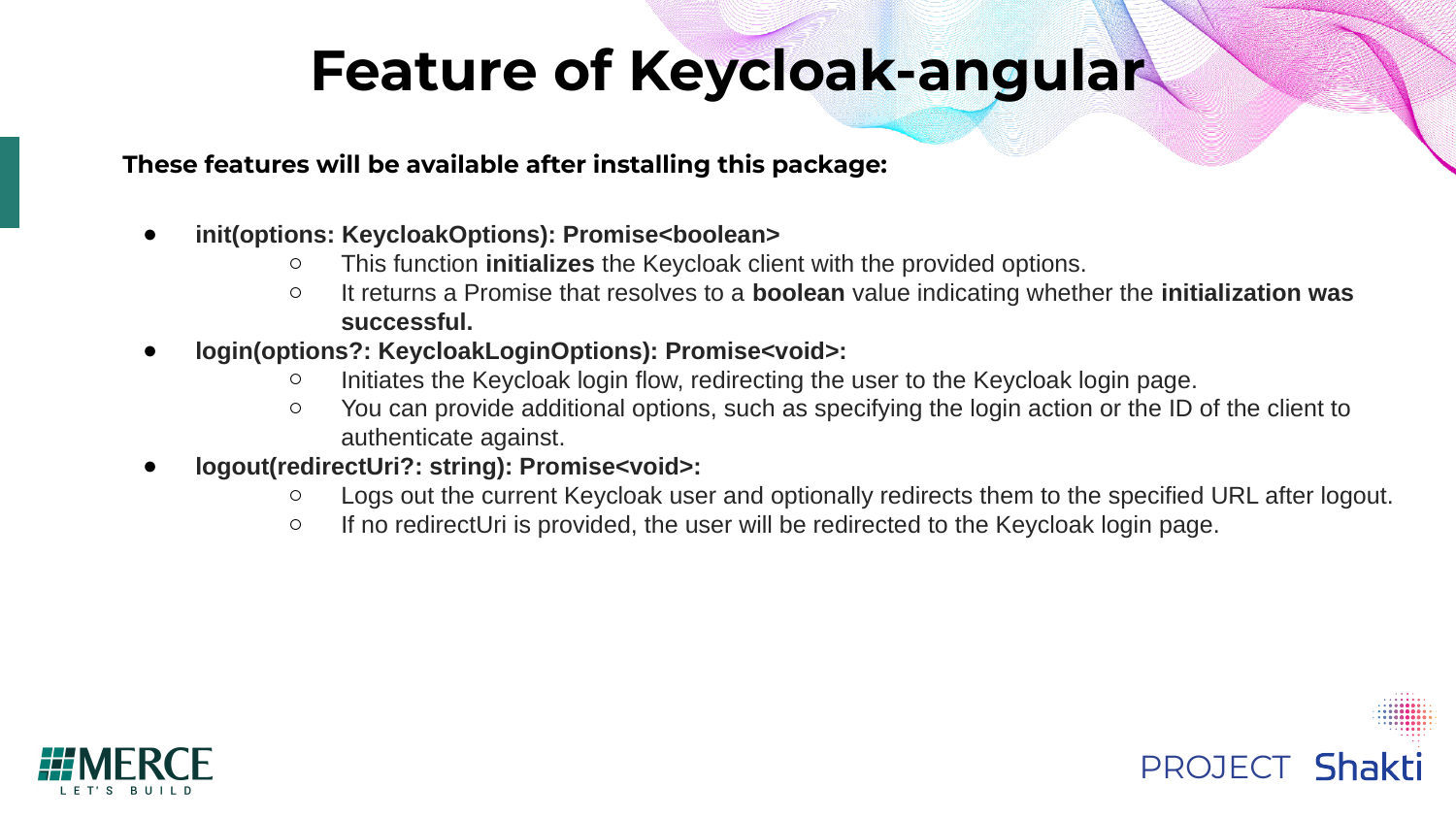

# Feature of Keycloak-angular

These features will be available after installing this package:

init(options: KeycloakOptions): Promise<boolean>
This function initializes the Keycloak client with the provided options.
It returns a Promise that resolves to a boolean value indicating whether the initialization was successful.
login(options?: KeycloakLoginOptions): Promise<void>:
Initiates the Keycloak login flow, redirecting the user to the Keycloak login page.
You can provide additional options, such as specifying the login action or the ID of the client to authenticate against.
logout(redirectUri?: string): Promise<void>:
Logs out the current Keycloak user and optionally redirects them to the specified URL after logout.
If no redirectUri is provided, the user will be redirected to the Keycloak login page.